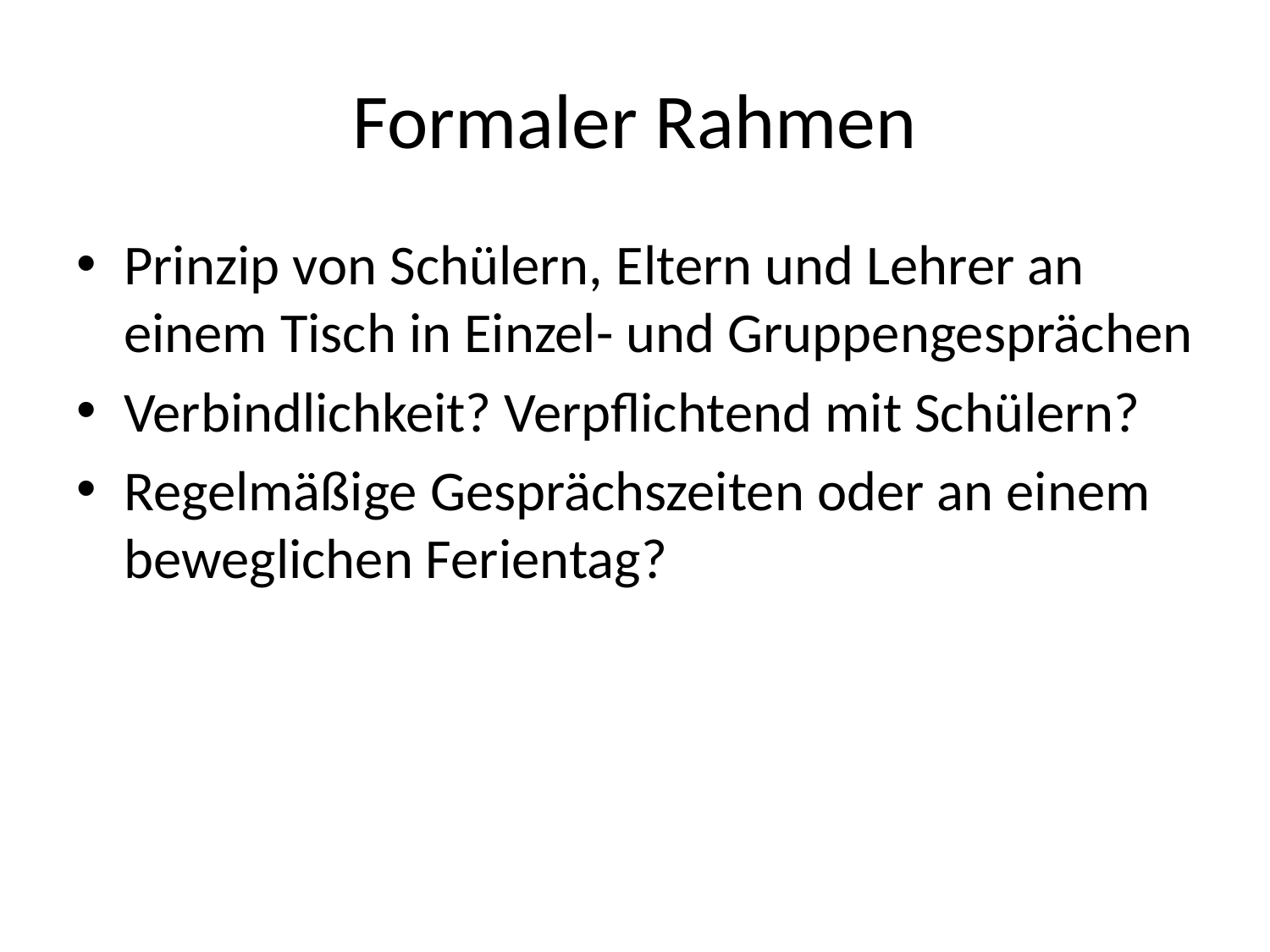

# Formaler Rahmen
Prinzip von Schülern, Eltern und Lehrer an einem Tisch in Einzel- und Gruppengesprächen
Verbindlichkeit? Verpflichtend mit Schülern?
Regelmäßige Gesprächszeiten oder an einem beweglichen Ferientag?